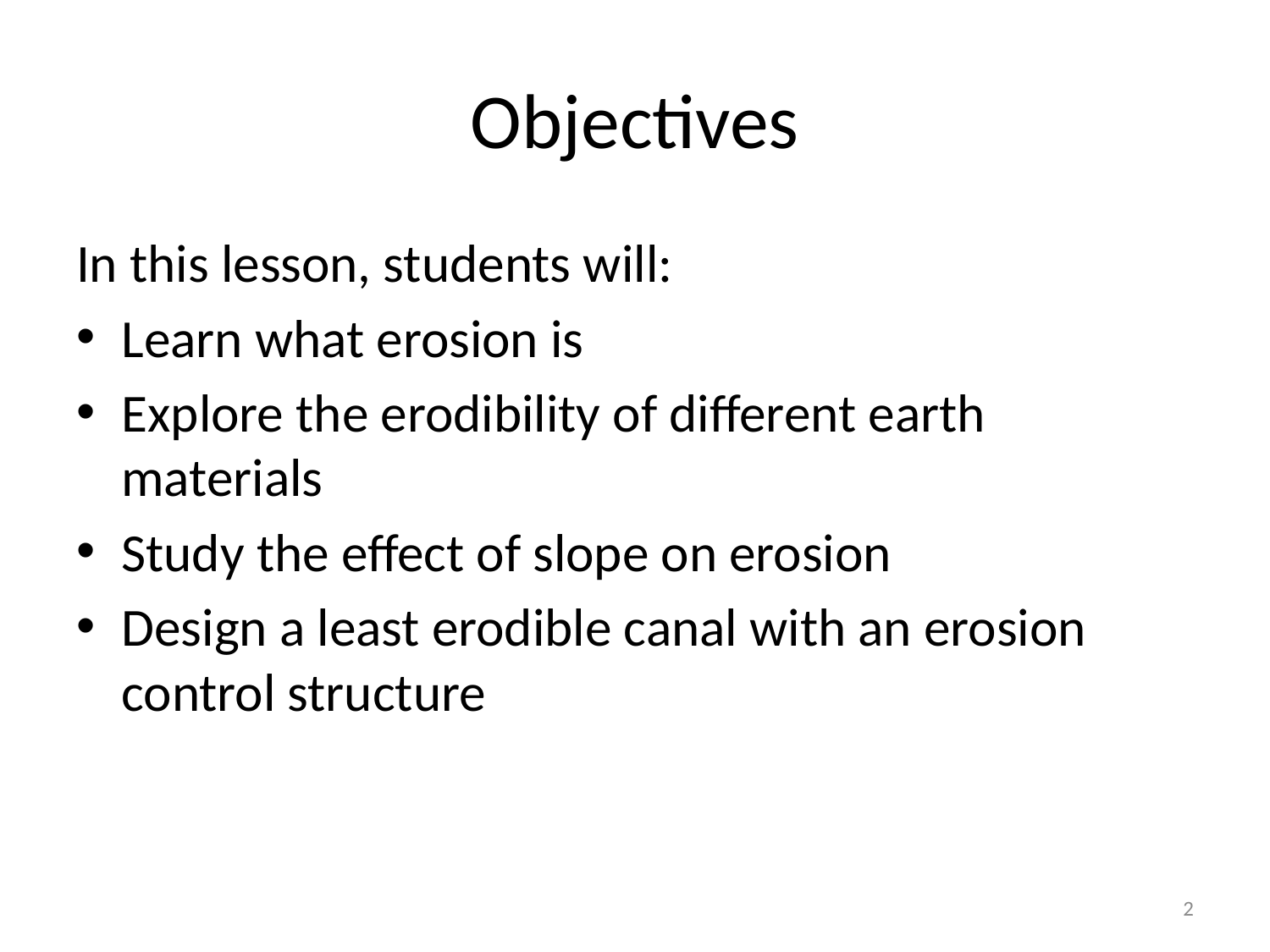

# Objectives
In this lesson, students will:
Learn what erosion is
Explore the erodibility of different earth materials
Study the effect of slope on erosion
Design a least erodible canal with an erosion control structure

2